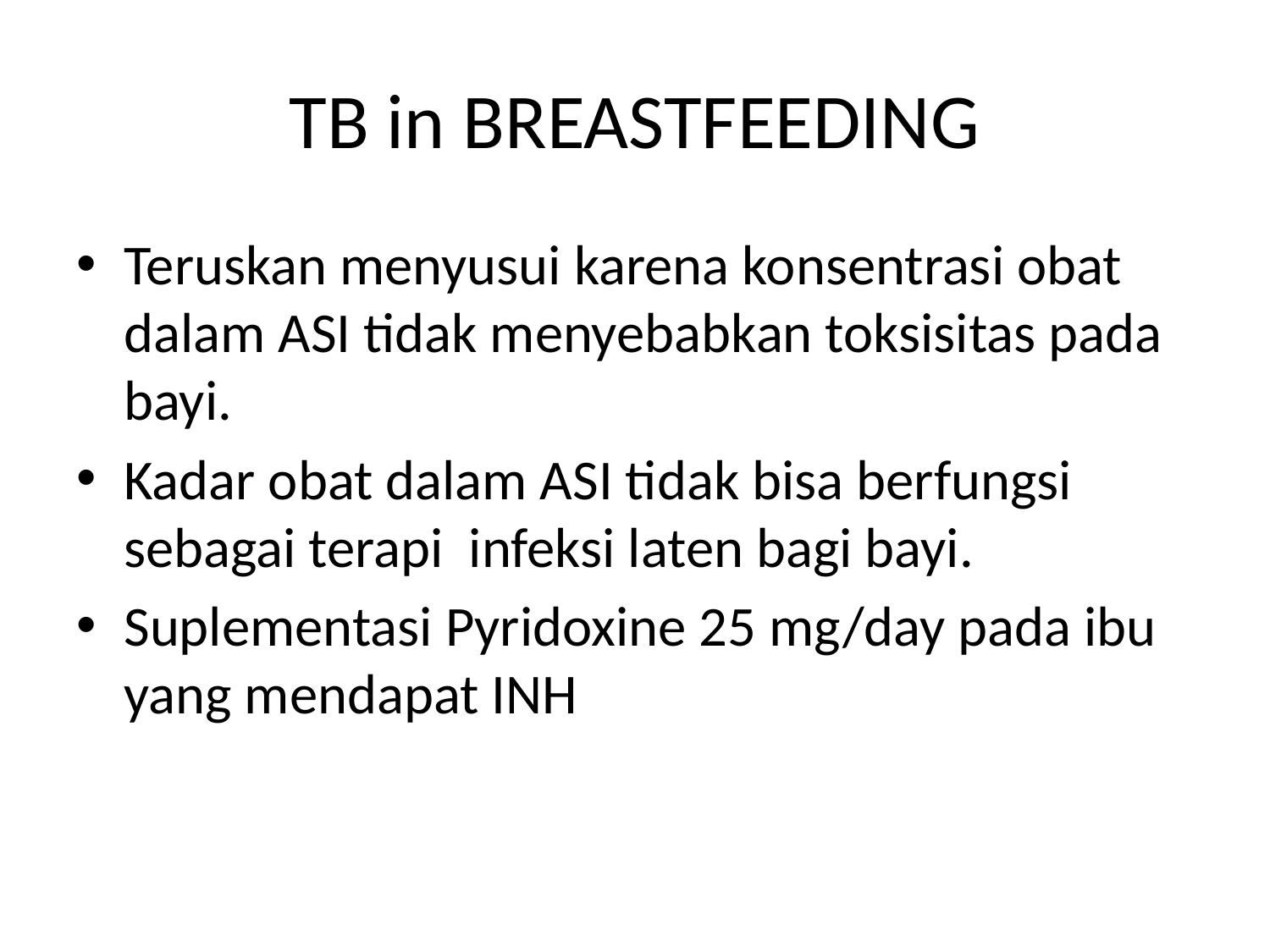

# TB in BREASTFEEDING
Teruskan menyusui karena konsentrasi obat dalam ASI tidak menyebabkan toksisitas pada bayi.
Kadar obat dalam ASI tidak bisa berfungsi sebagai terapi  infeksi laten bagi bayi.
Suplementasi Pyridoxine 25 mg/day pada ibu yang mendapat INH